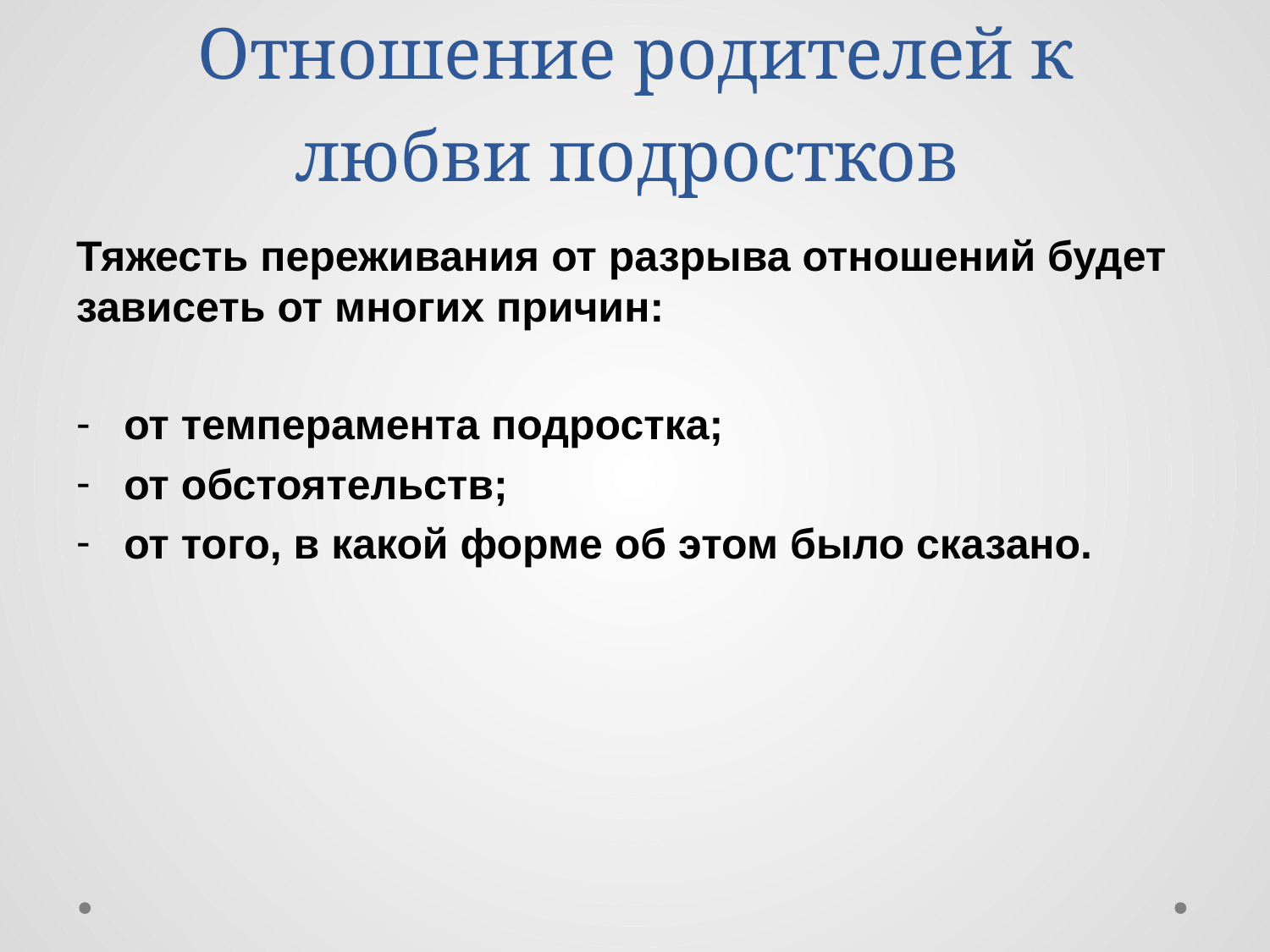

# Отношение родителей к любви подростков
Тяжесть переживания от разрыва отношений будет зависеть от многих причин:

от темперамента подростка;
от обстоятельств;
от того, в какой форме об этом было сказано.